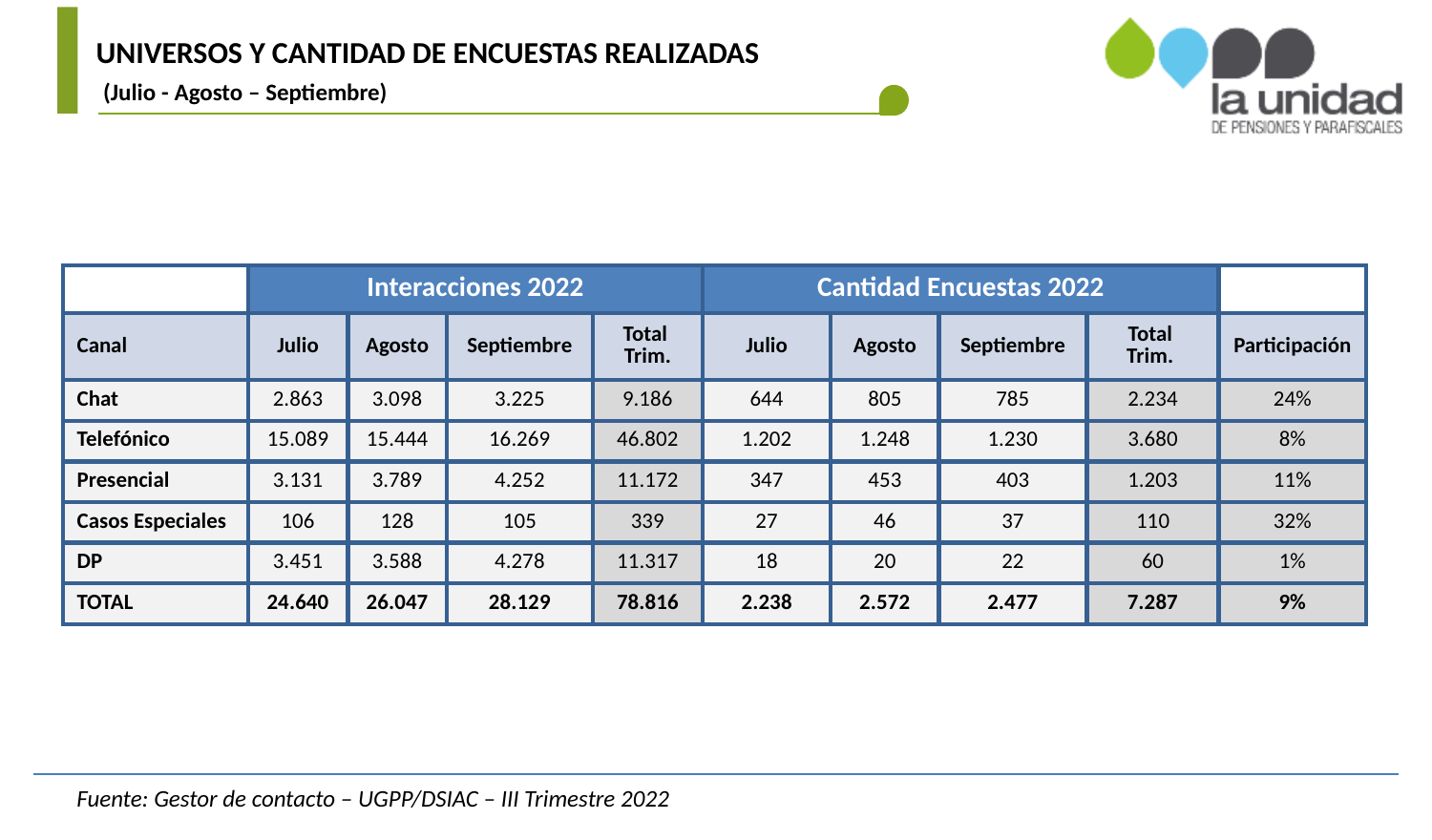

UNIVERSOS Y CANTIDAD DE ENCUESTAS REALIZADAS
 (Julio - Agosto – Septiembre)
|  | Interacciones 2022 |  |  |  | Cantidad Encuestas 2022 |  |  |  | Participación |
| --- | --- | --- | --- | --- | --- | --- | --- | --- | --- |
| Canal | Julio | Agosto | Septiembre | Total Trim. | Julio | Agosto | Septiembre | Total Trim. | Participación |
| Chat | 2.863 | 3.098 | 3.225 | 9.186 | 644 | 805 | 785 | 2.234 | 24% |
| Telefónico | 15.089 | 15.444 | 16.269 | 46.802 | 1.202 | 1.248 | 1.230 | 3.680 | 8% |
| Presencial | 3.131 | 3.789 | 4.252 | 11.172 | 347 | 453 | 403 | 1.203 | 11% |
| Casos Especiales | 106 | 128 | 105 | 339 | 27 | 46 | 37 | 110 | 32% |
| DP | 3.451 | 3.588 | 4.278 | 11.317 | 18 | 20 | 22 | 60 | 1% |
| TOTAL | 24.640 | 26.047 | 28.129 | 78.816 | 2.238 | 2.572 | 2.477 | 7.287 | 9% |
Fuente: Gestor de contacto – UGPP/DSIAC – III Trimestre 2022